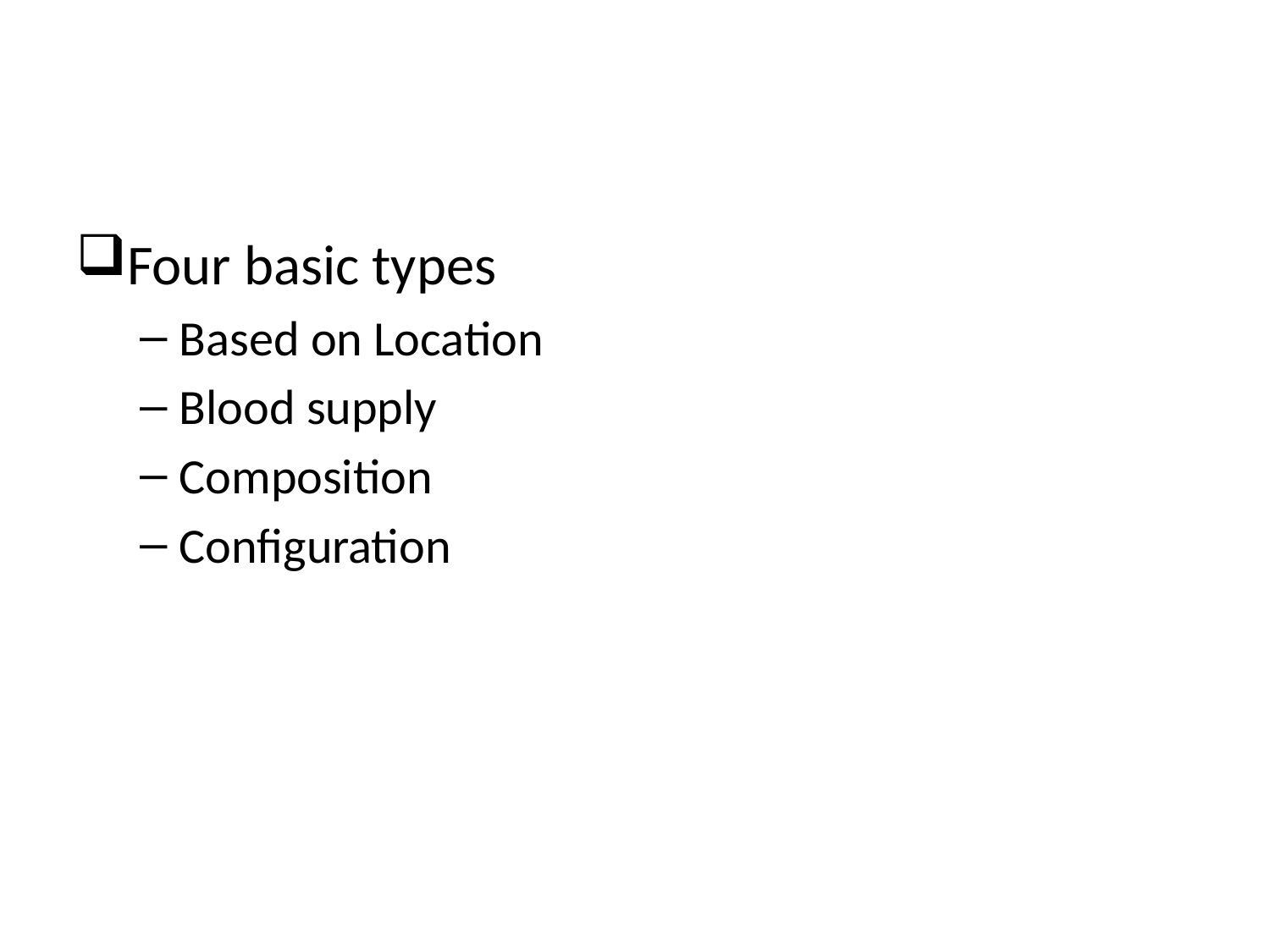

#
Four basic types
Based on Location
Blood supply
Composition
Configuration